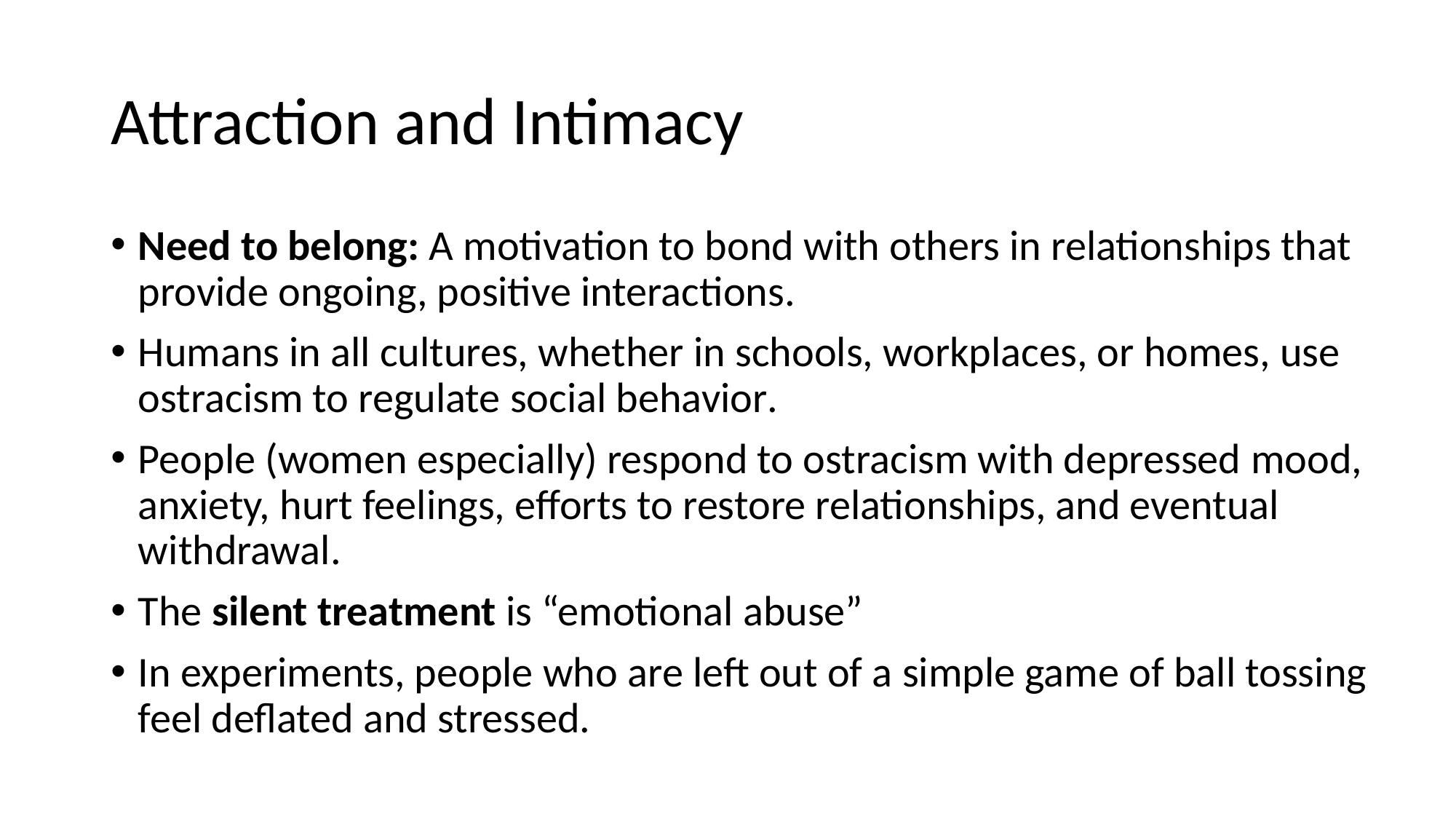

# Attraction and Intimacy
Need to belong: A motivation to bond with others in relationships that provide ongoing, positive interactions.
Humans in all cultures, whether in schools, workplaces, or homes, use ostracism to regulate social behavior.
People (women especially) respond to ostracism with depressed mood, anxiety, hurt feelings, efforts to restore relationships, and eventual withdrawal.
The silent treatment is “emotional abuse”
In experiments, people who are left out of a simple game of ball tossing feel deflated and stressed.